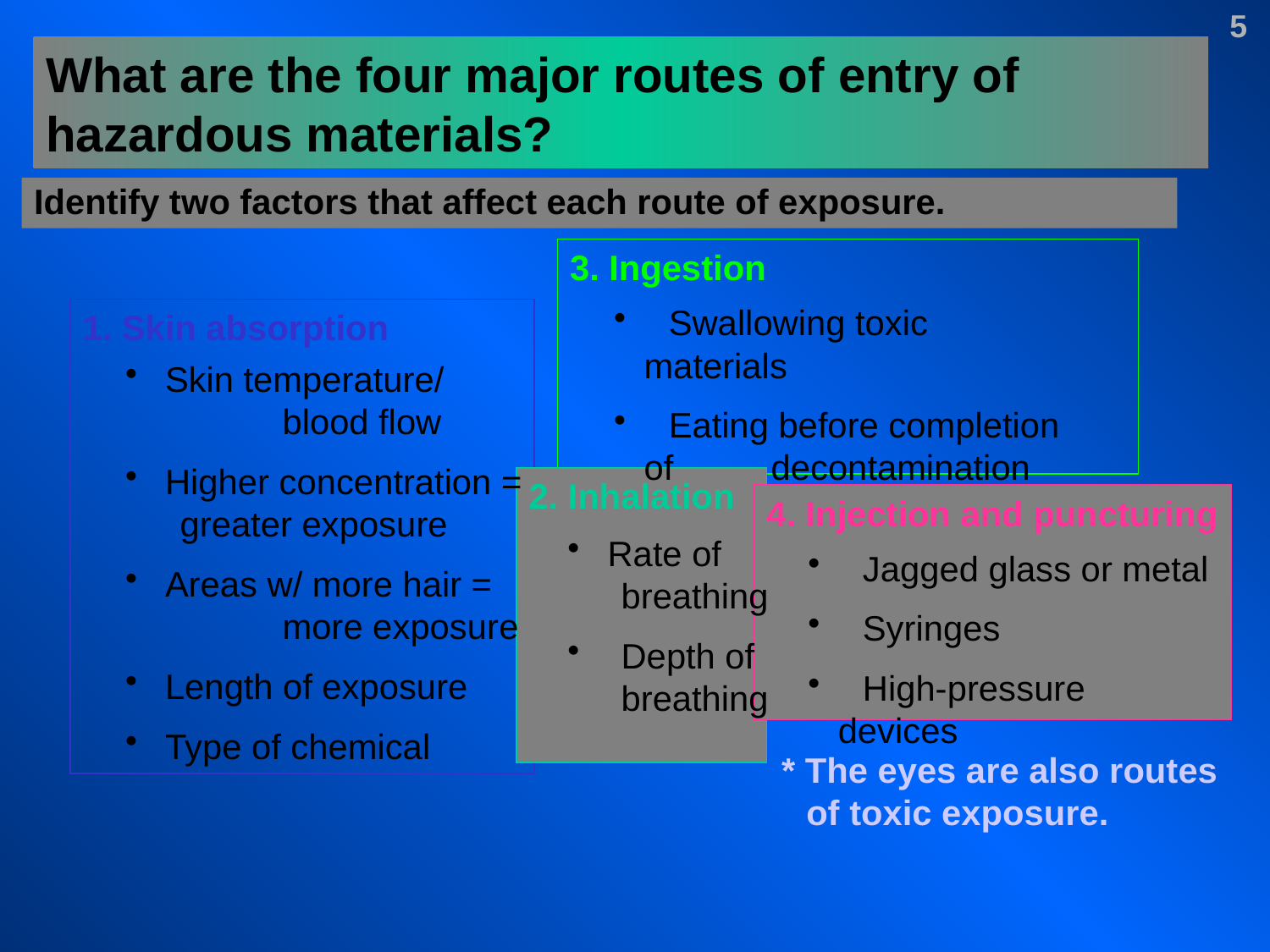

5
What are the four major routes of entry of hazardous materials?
Identify two factors that affect each route of exposure.
3. Ingestion

 	Swallowing toxic materials
 	Eating before completion of 	decontamination
1. Skin absorption

 Skin temperature/ 		blood flow
 Higher concentration = 	greater exposure
 Areas w/ more hair = 		more exposure
 Length of exposure
 Type of chemical
2. Inhalation

4. Injection and puncturing

 Rate of 	breathing
	Depth of 	breathing
 	Jagged glass or metal
 	Syringes
 	High-pressure devices
* The eyes are also routes 	of toxic exposure.